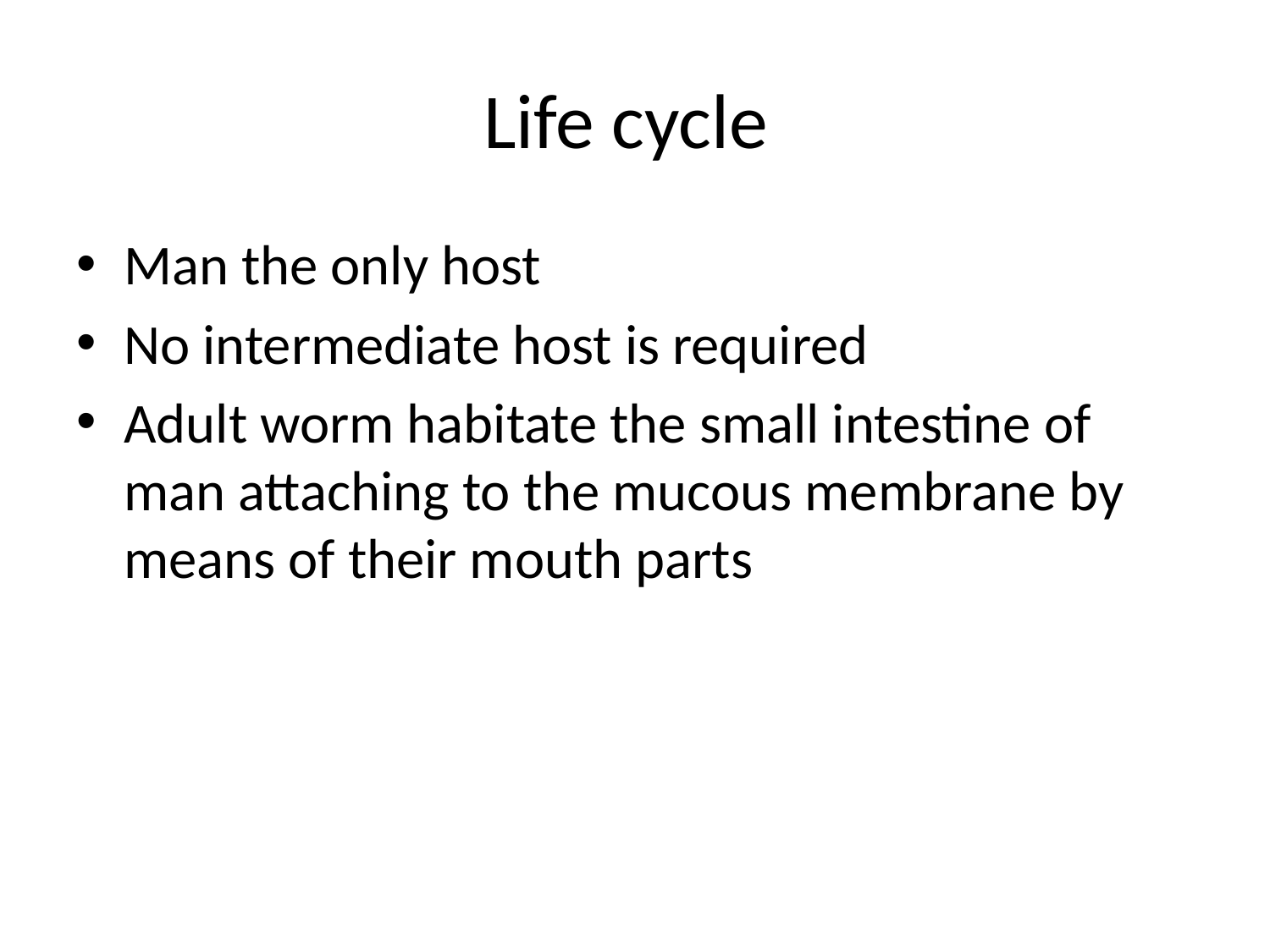

# Life cycle
Man the only host
No intermediate host is required
Adult worm habitate the small intestine of man attaching to the mucous membrane by means of their mouth parts